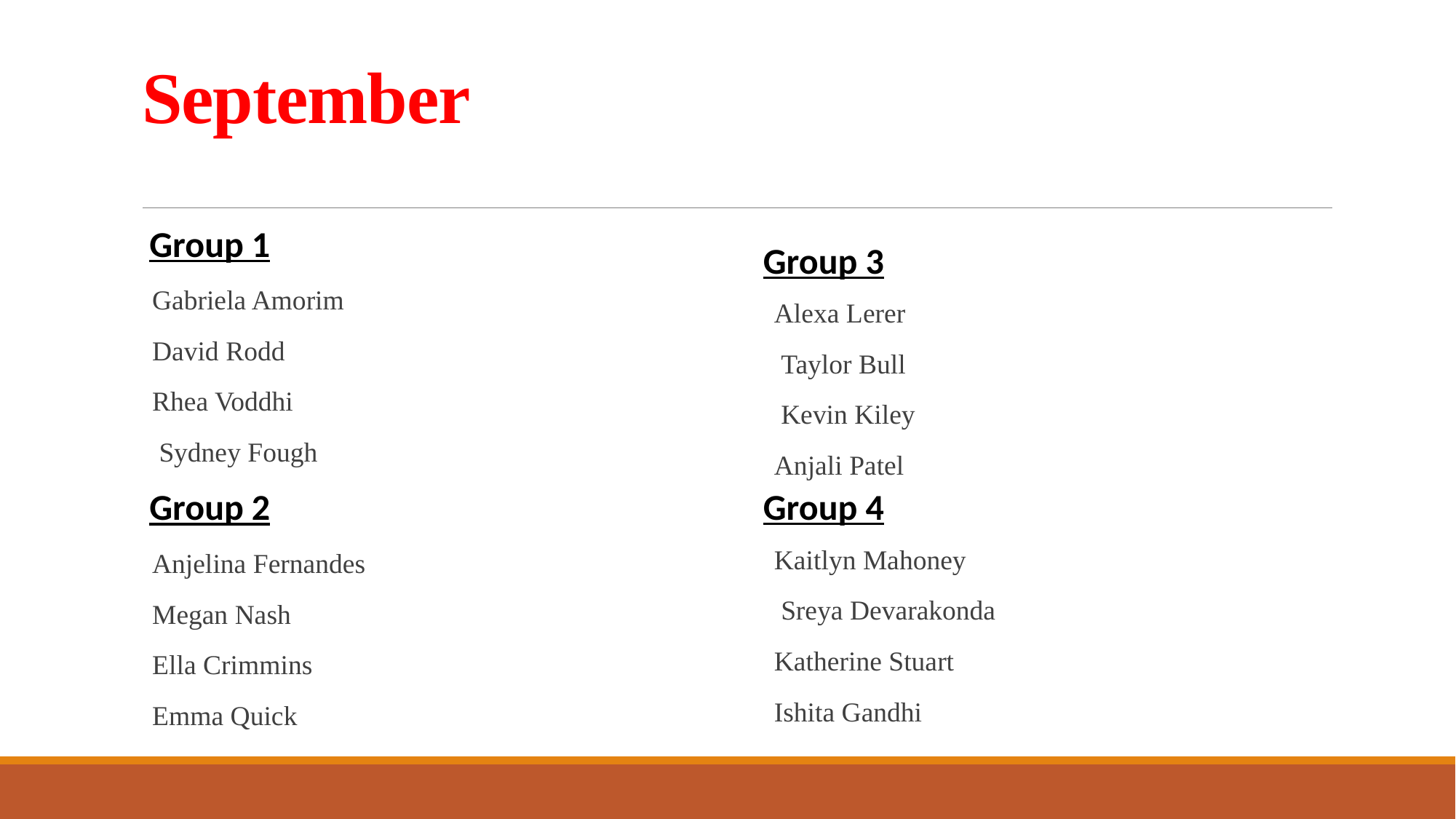

# September
Group 1
Gabriela Amorim
David Rodd
Rhea Voddhi
 Sydney Fough
Group 2
Anjelina Fernandes
Megan Nash
Ella Crimmins
Emma Quick

Group 3
Alexa Lerer
 Taylor Bull
 Kevin Kiley
Anjali Patel
Group 4
Kaitlyn Mahoney
 Sreya Devarakonda
Katherine Stuart
Ishita Gandhi